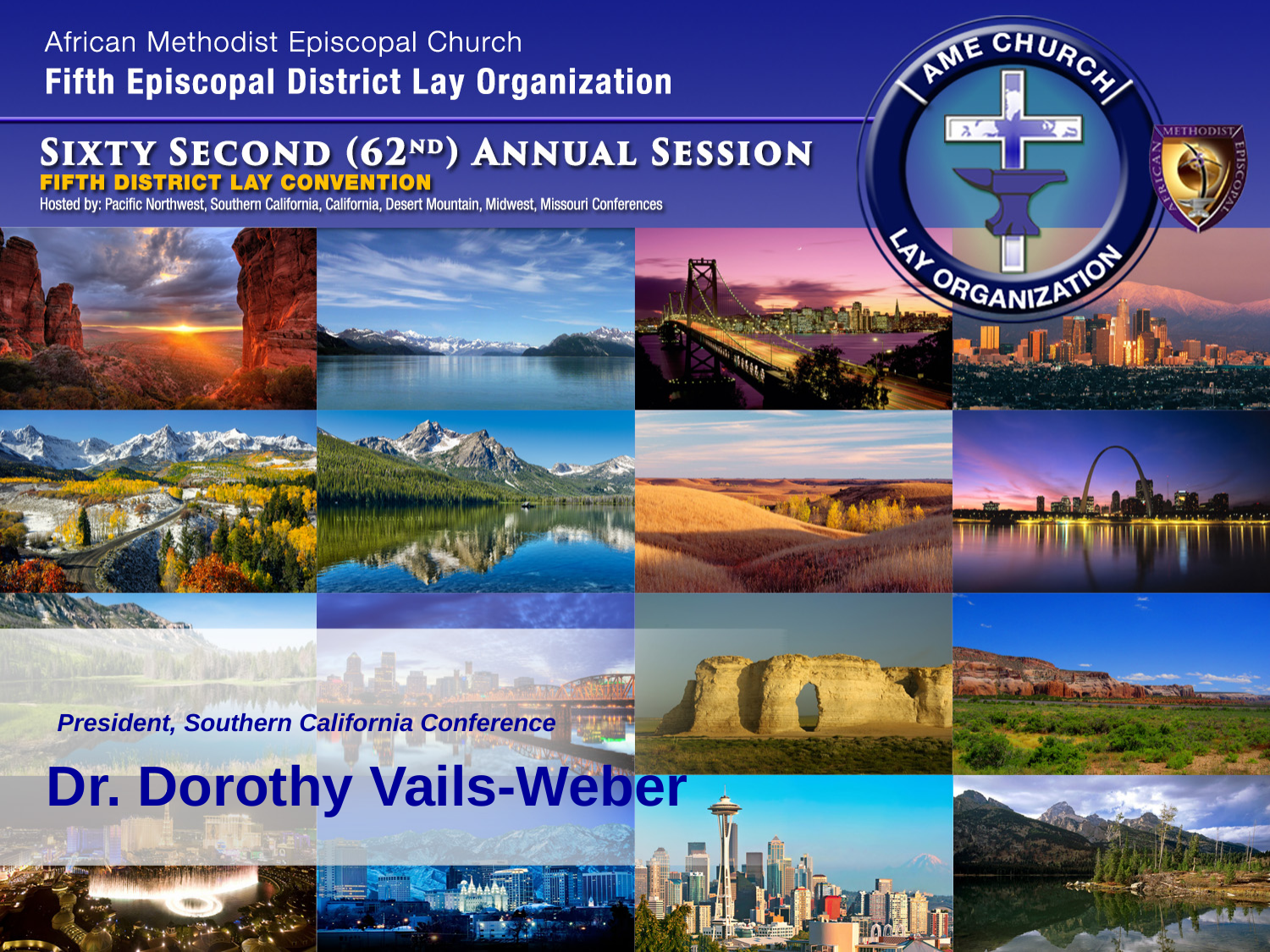

President, Southern California Conference
# Dr. Dorothy Vails-Weber